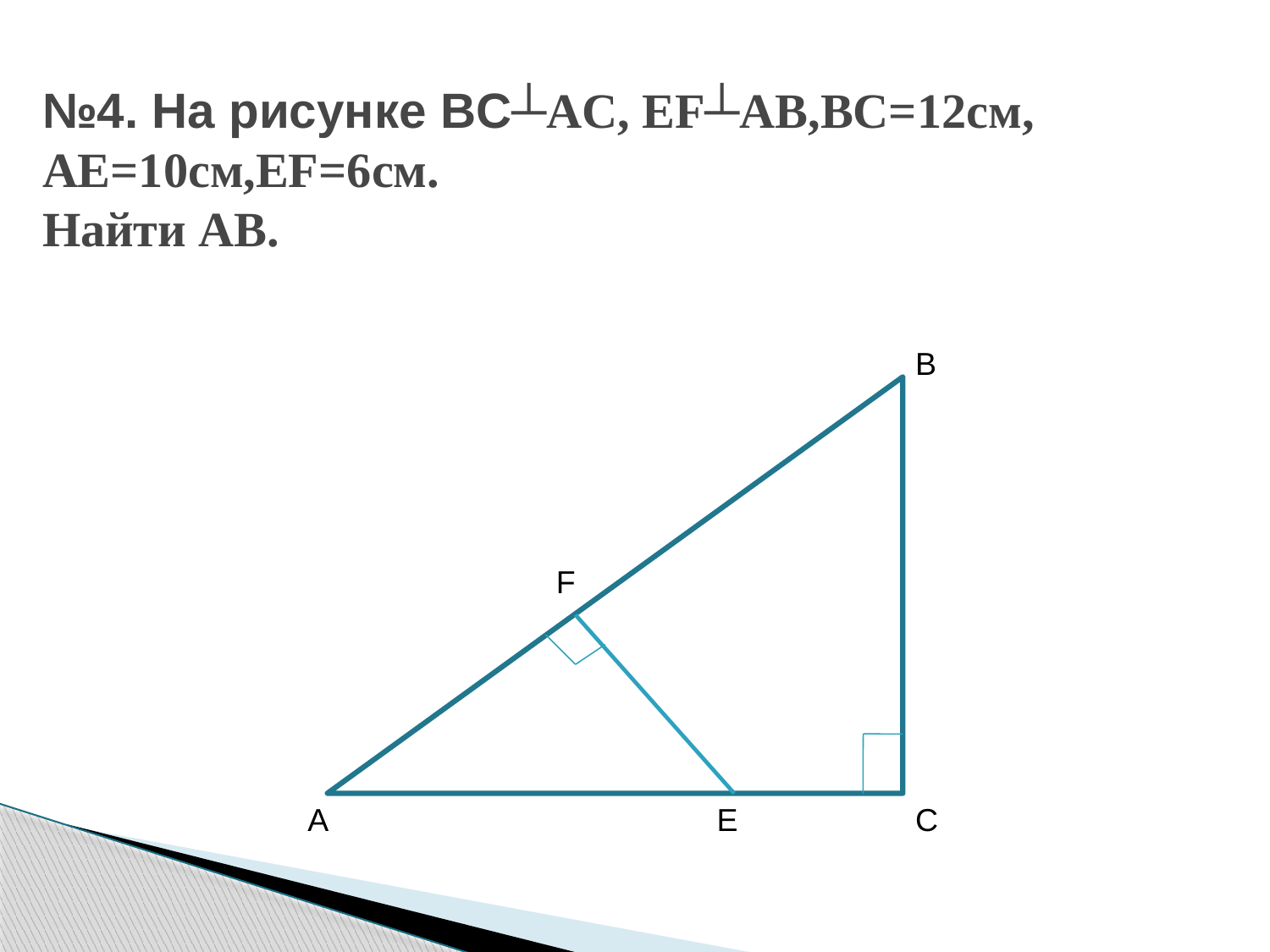

# №4. На рисунке BC┴AC, EF┴AB,BC=12см, AE=10см,EF=6см. Найти AB.
B

F
A
E
C